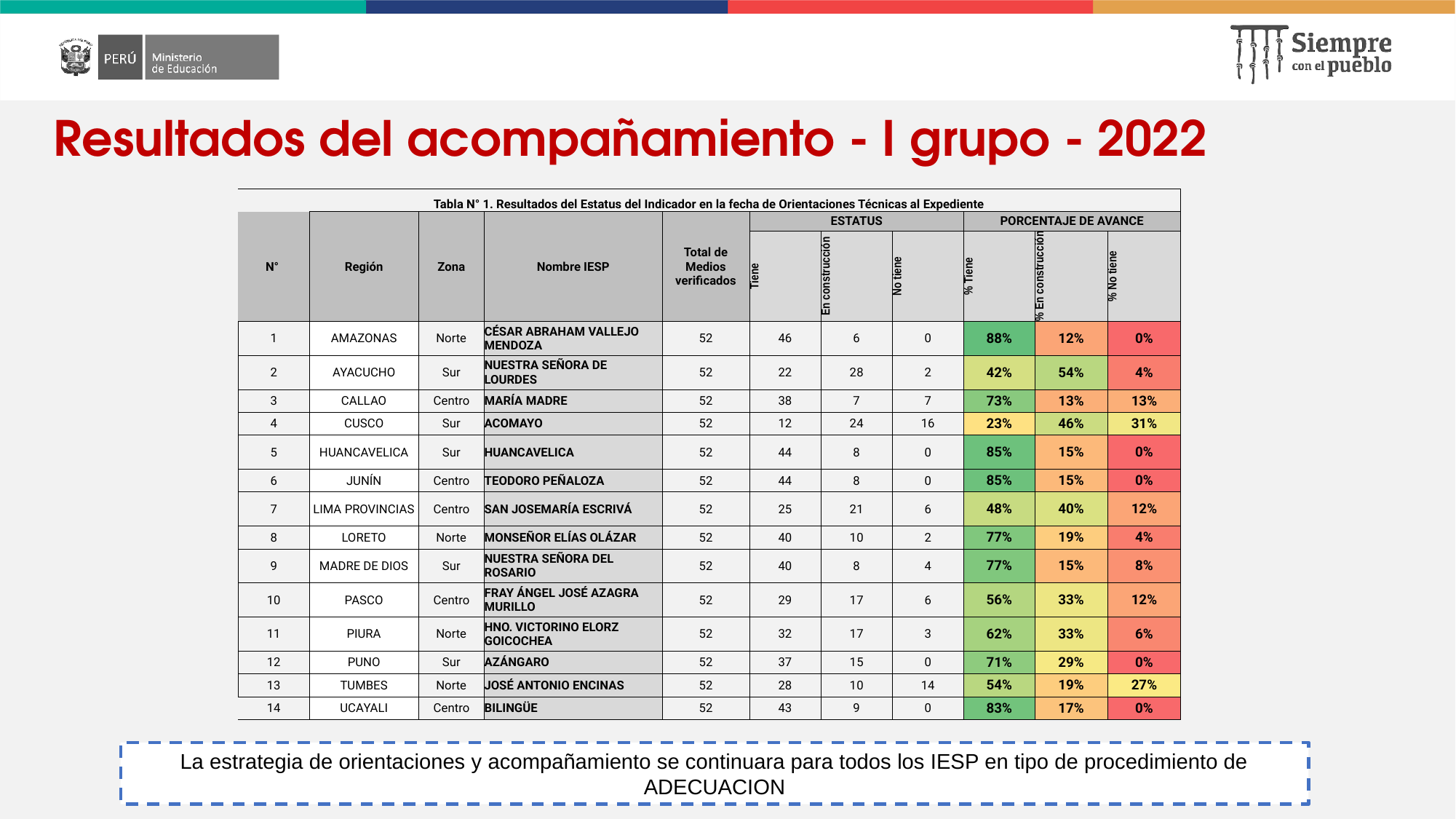

# Resultados del acompañamiento - I grupo - 2022
| Tabla N° 1. Resultados del Estatus del Indicador en la fecha de Orientaciones Técnicas al Expediente |  |  |  |  |  |  |  |  |  |  |
| --- | --- | --- | --- | --- | --- | --- | --- | --- | --- | --- |
| N° | Región | Zona | Nombre IESP | Total de Medios verificados | ESTATUS |  |  | PORCENTAJE DE AVANCE |  |  |
|  |  |  |  |  | Tiene | En construcción | No tiene | % Tiene | % En construcción | % No tiene |
| 1 | AMAZONAS | Norte | CÉSAR ABRAHAM VALLEJO MENDOZA | 52 | 46 | 6 | 0 | 88% | 12% | 0% |
| 2 | AYACUCHO | Sur | NUESTRA SEÑORA DE LOURDES | 52 | 22 | 28 | 2 | 42% | 54% | 4% |
| 3 | CALLAO | Centro | MARÍA MADRE | 52 | 38 | 7 | 7 | 73% | 13% | 13% |
| 4 | CUSCO | Sur | ACOMAYO | 52 | 12 | 24 | 16 | 23% | 46% | 31% |
| 5 | HUANCAVELICA | Sur | HUANCAVELICA | 52 | 44 | 8 | 0 | 85% | 15% | 0% |
| 6 | JUNÍN | Centro | TEODORO PEÑALOZA | 52 | 44 | 8 | 0 | 85% | 15% | 0% |
| 7 | LIMA PROVINCIAS | Centro | SAN JOSEMARÍA ESCRIVÁ | 52 | 25 | 21 | 6 | 48% | 40% | 12% |
| 8 | LORETO | Norte | MONSEÑOR ELÍAS OLÁZAR | 52 | 40 | 10 | 2 | 77% | 19% | 4% |
| 9 | MADRE DE DIOS | Sur | NUESTRA SEÑORA DEL ROSARIO | 52 | 40 | 8 | 4 | 77% | 15% | 8% |
| 10 | PASCO | Centro | FRAY ÁNGEL JOSÉ AZAGRA MURILLO | 52 | 29 | 17 | 6 | 56% | 33% | 12% |
| 11 | PIURA | Norte | HNO. VICTORINO ELORZ GOICOCHEA | 52 | 32 | 17 | 3 | 62% | 33% | 6% |
| 12 | PUNO | Sur | AZÁNGARO | 52 | 37 | 15 | 0 | 71% | 29% | 0% |
| 13 | TUMBES | Norte | JOSÉ ANTONIO ENCINAS | 52 | 28 | 10 | 14 | 54% | 19% | 27% |
| 14 | UCAYALI | Centro | BILINGÜE | 52 | 43 | 9 | 0 | 83% | 17% | 0% |

La estrategia de orientaciones y acompañamiento se continuara para todos los IESP en tipo de procedimiento de ADECUACION